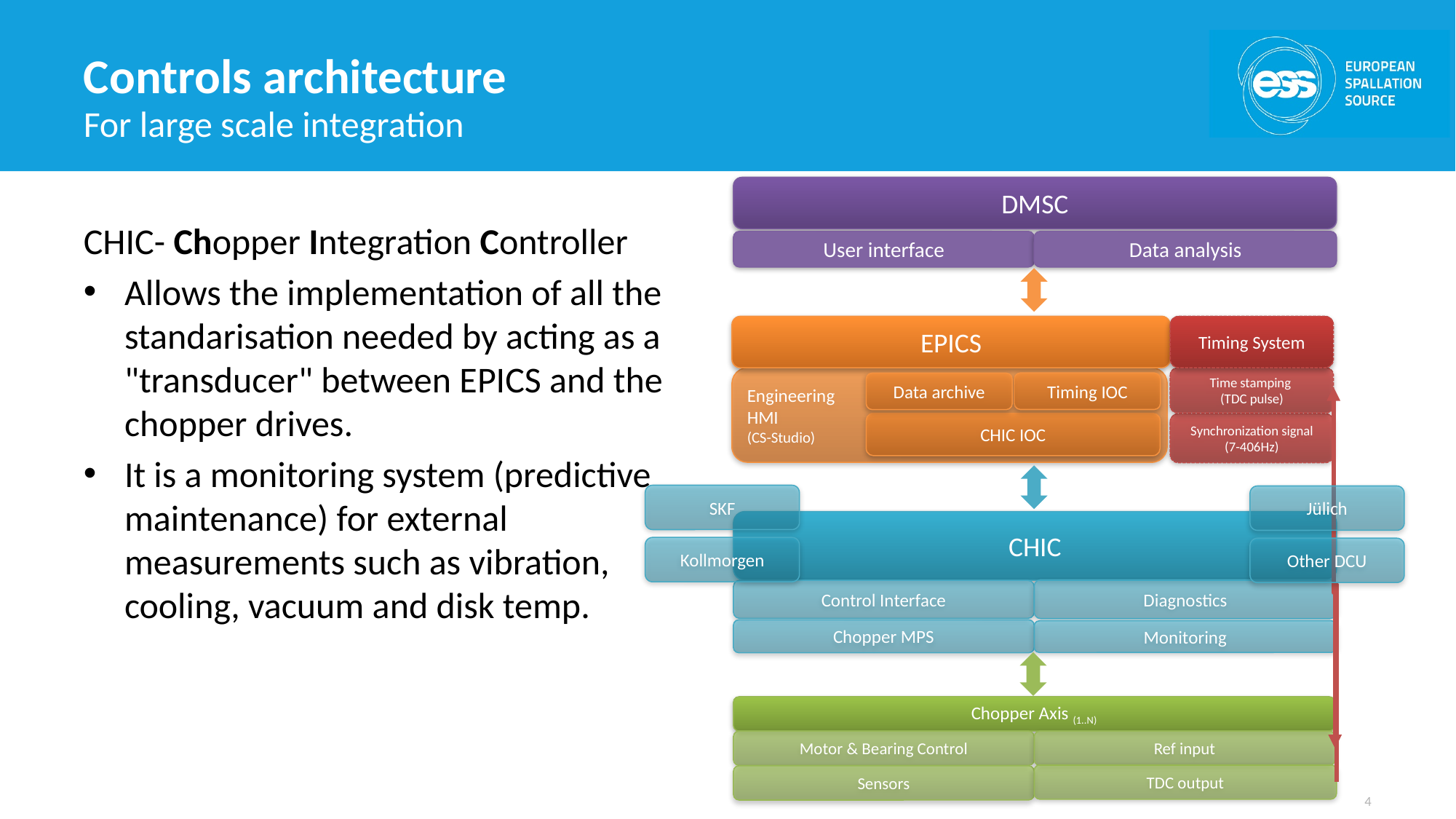

# Controls architecture
For large scale integration

DMSC
User interface
Data analysis

EPICS
Timing System
Engineering
HMI
(CS-Studio)
Time stamping
(TDC pulse)
Timing IOC
Data archive
CHIC IOC
Synchronization signal (7-406Hz)

CHIC
Diagnostics
Control Interface
Chopper MPS
Monitoring

Chopper Axis (1..N)
Motor & Bearing Control
Ref input
TDC output
Sensors
CHIC- Chopper Integration Controller
Allows the implementation of all the standarisation needed by acting as a "transducer" between EPICS and the chopper drives.
It is a monitoring system (predictive maintenance) for external measurements such as vibration, cooling, vacuum and disk temp.

SKF
Jülich
Kollmorgen
Other DCU
4